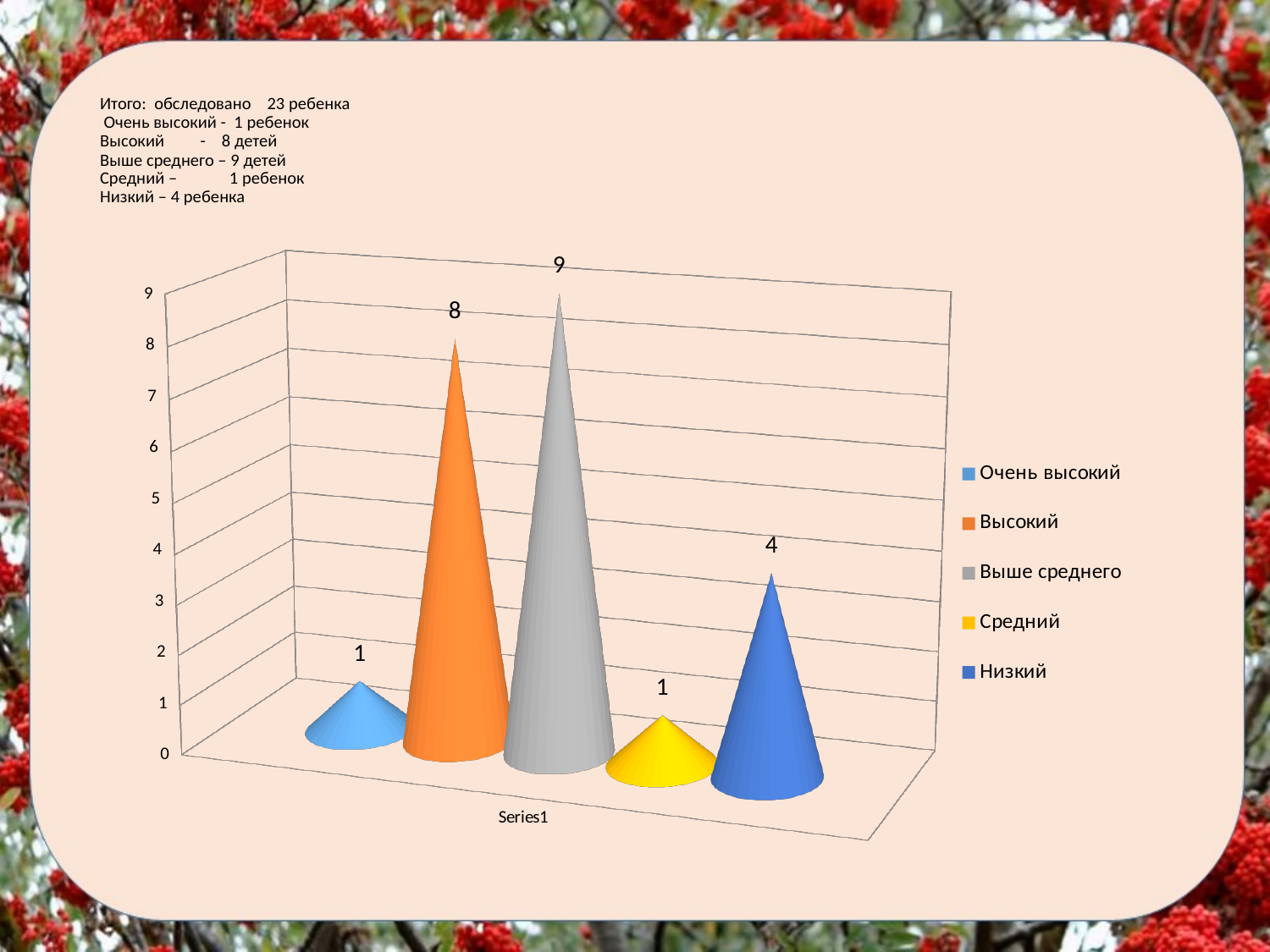

# Итого:  обследовано    23 ребенка Очень высокий -  1 ребенок Высокий         -    8 детей Выше среднего – 9 детей Средний –             1 ребенок Низкий – 4 ребенка

[unsupported chart]